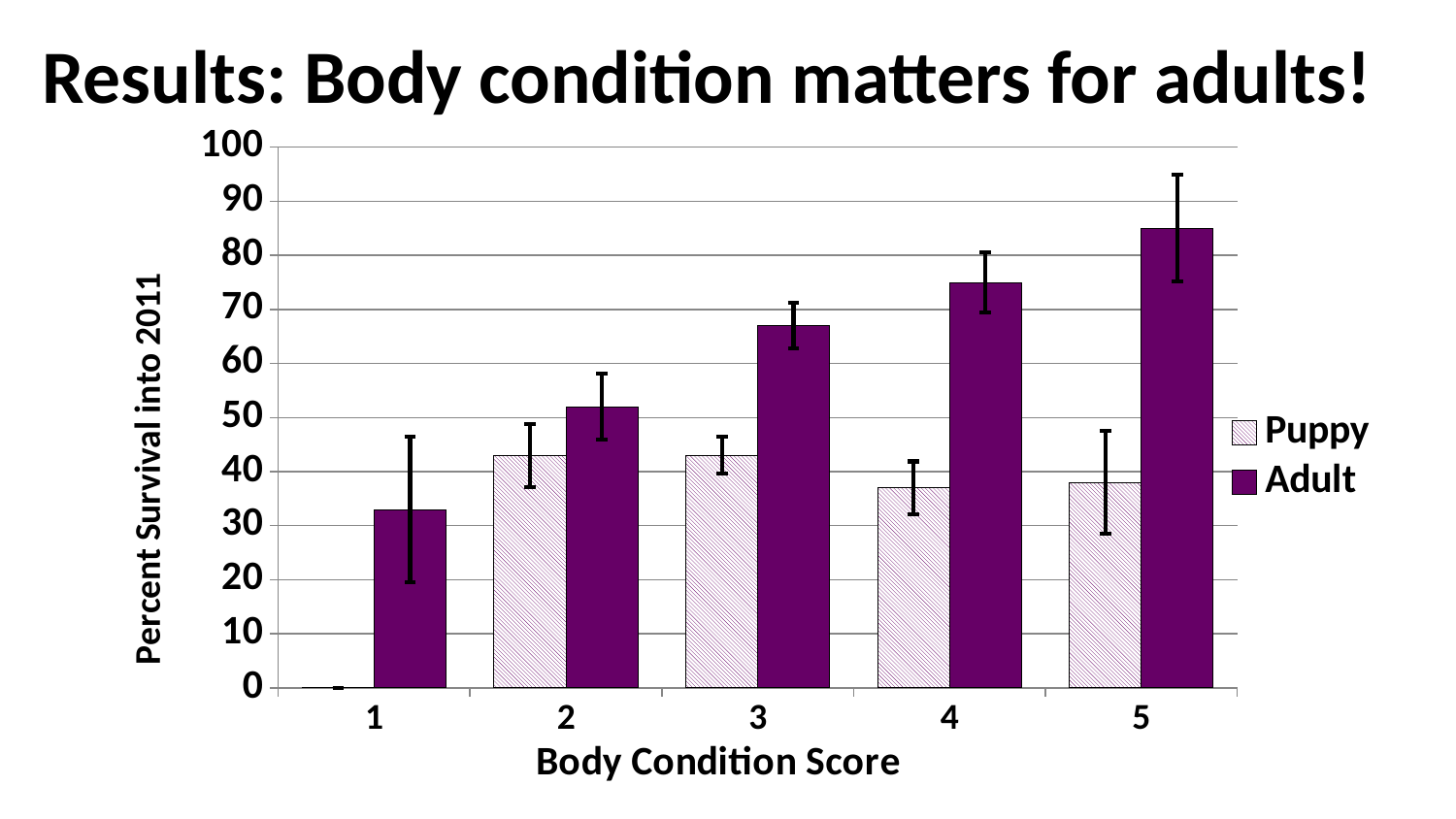

# Results: Body condition matters for adults!

### Chart

| Category |  |  |
|---|---|---|